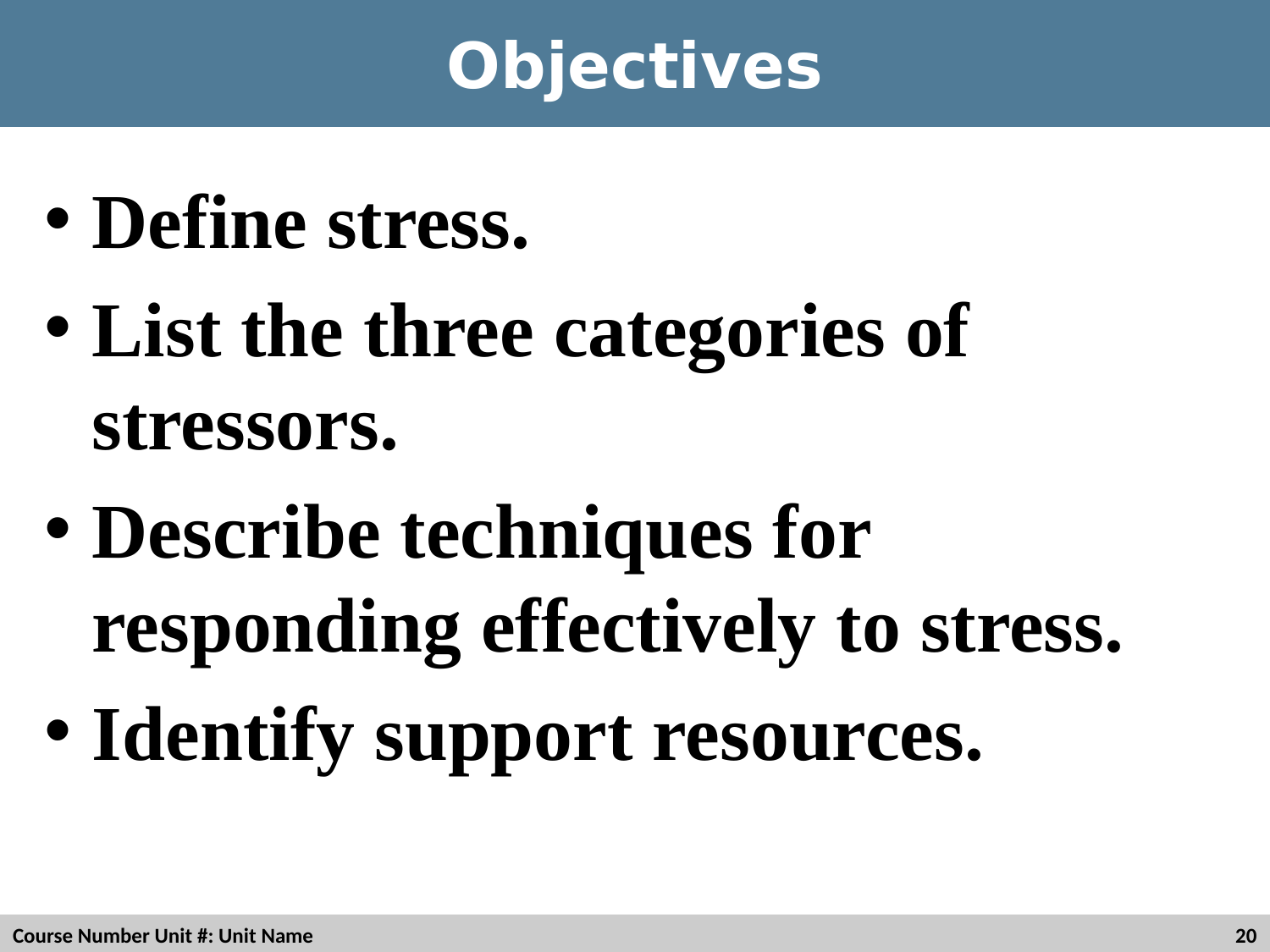

# Objectives
Define stress.
List the three categories of stressors.
Describe techniques for responding effectively to stress.
Identify support resources.